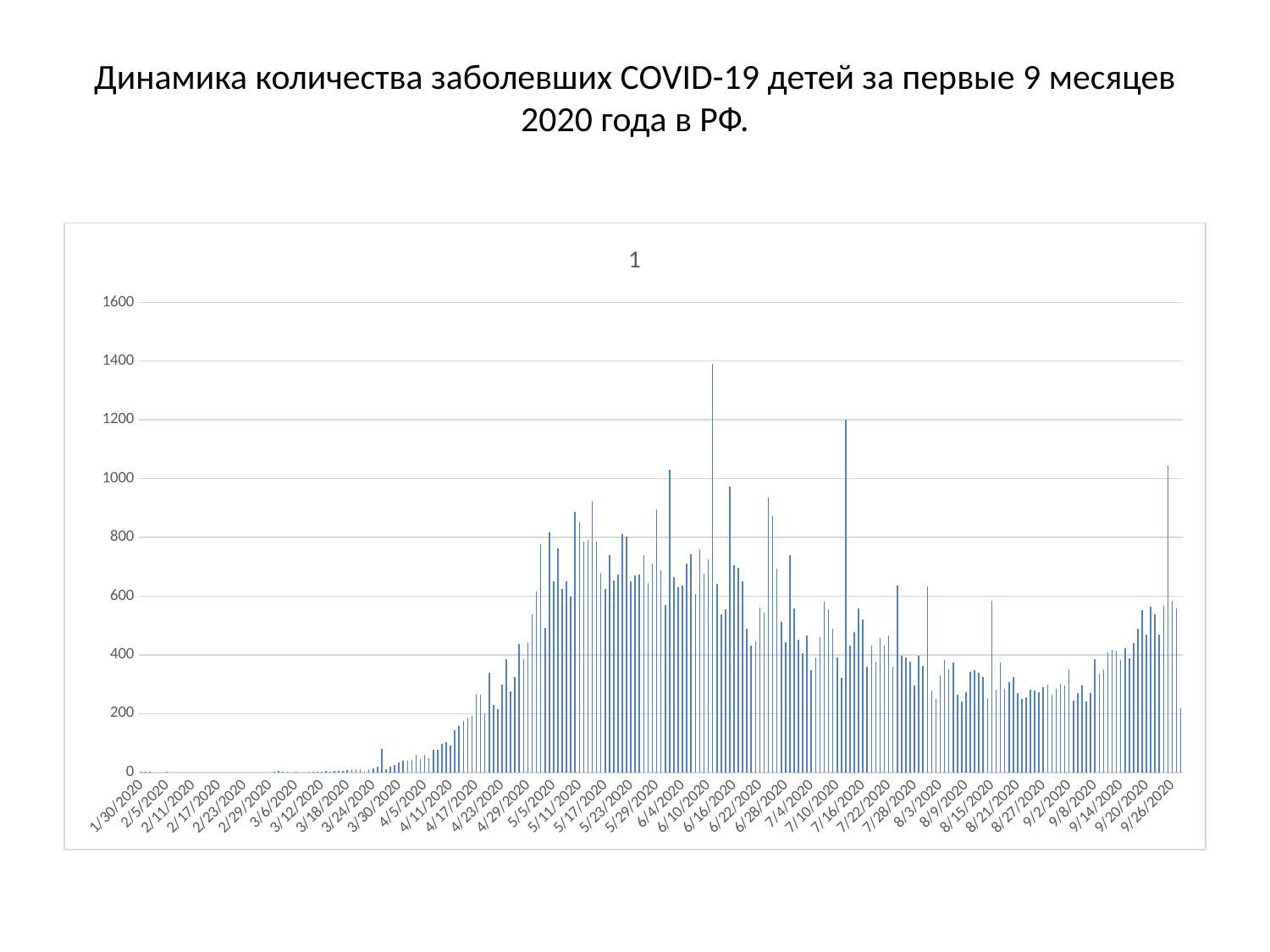

# Динамика количества заболевших COVID-19 детей за первые 9 месяцев 2020 года в РФ.

### Chart:

| Category | 1 |
|---|---|
| 43860 | 1.0 |
| 43861 | 1.0 |
| 43862 | 1.0 |
| 43866 | 1.0 |
| 43891 | 1.0 |
| 43892 | 5.0 |
| 43893 | 2.0 |
| 43894 | 1.0 |
| 43896 | 3.0 |
| 43899 | 3.0 |
| 43900 | 1.0 |
| 43901 | 1.0 |
| 43902 | 1.0 |
| 43903 | 4.0 |
| 43904 | 1.0 |
| 43905 | 6.0 |
| 43906 | 5.0 |
| 43907 | 6.0 |
| 43908 | 8.0 |
| 43909 | 11.0 |
| 43910 | 10.0 |
| 43911 | 11.0 |
| 43912 | 2.0 |
| 43913 | 10.0 |
| 43914 | 13.0 |
| 43915 | 19.0 |
| 43916 | 79.0 |
| 43917 | 10.0 |
| 43918 | 19.0 |
| 43919 | 24.0 |
| 43920 | 35.0 |
| 43921 | 40.0 |
| 43922 | 41.0 |
| 43923 | 43.0 |
| 43924 | 60.0 |
| 43925 | 46.0 |
| 43926 | 60.0 |
| 43927 | 49.0 |
| 43928 | 78.0 |
| 43929 | 77.0 |
| 43930 | 96.0 |
| 43931 | 103.0 |
| 43932 | 90.0 |
| 43933 | 142.0 |
| 43934 | 159.0 |
| 43935 | 174.0 |
| 43936 | 186.0 |
| 43937 | 193.0 |
| 43938 | 268.0 |
| 43939 | 265.0 |
| 43940 | 200.0 |
| 43941 | 338.0 |
| 43942 | 230.0 |
| 43943 | 215.0 |
| 43944 | 300.0 |
| 43945 | 385.0 |
| 43946 | 277.0 |
| 43947 | 325.0 |
| 43948 | 438.0 |
| 43949 | 386.0 |
| 43950 | 444.0 |
| 43951 | 539.0 |
| 43952 | 615.0 |
| 43953 | 776.0 |
| 43954 | 491.0 |
| 43955 | 816.0 |
| 43956 | 651.0 |
| 43957 | 764.0 |
| 43958 | 623.0 |
| 43959 | 649.0 |
| 43960 | 597.0 |
| 43961 | 886.0 |
| 43962 | 851.0 |
| 43963 | 785.0 |
| 43964 | 792.0 |
| 43965 | 924.0 |
| 43966 | 787.0 |
| 43967 | 680.0 |
| 43968 | 624.0 |
| 43969 | 740.0 |
| 43970 | 652.0 |
| 43971 | 673.0 |
| 43972 | 811.0 |
| 43973 | 802.0 |
| 43974 | 651.0 |
| 43975 | 669.0 |
| 43976 | 672.0 |
| 43977 | 741.0 |
| 43978 | 643.0 |
| 43979 | 711.0 |
| 43980 | 895.0 |
| 43981 | 689.0 |
| 43982 | 570.0 |
| 43983 | 1031.0 |
| 43984 | 664.0 |
| 43985 | 630.0 |
| 43986 | 635.0 |
| 43987 | 710.0 |
| 43988 | 742.0 |
| 43989 | 606.0 |
| 43990 | 759.0 |
| 43991 | 676.0 |
| 43992 | 724.0 |
| 43993 | 1390.0 |
| 43994 | 642.0 |
| 43995 | 537.0 |
| 43996 | 554.0 |
| 43997 | 973.0 |
| 43998 | 706.0 |
| 43999 | 696.0 |
| 44000 | 649.0 |
| 44001 | 489.0 |
| 44002 | 432.0 |
| 44003 | 446.0 |
| 44004 | 561.0 |
| 44005 | 544.0 |
| 44006 | 934.0 |
| 44007 | 873.0 |
| 44008 | 693.0 |
| 44009 | 512.0 |
| 44010 | 442.0 |
| 44011 | 740.0 |
| 44012 | 557.0 |
| 44013 | 452.0 |
| 44014 | 405.0 |
| 44015 | 465.0 |
| 44016 | 348.0 |
| 44017 | 391.0 |
| 44018 | 461.0 |
| 44019 | 581.0 |
| 44020 | 555.0 |
| 44021 | 489.0 |
| 44022 | 390.0 |
| 44023 | 323.0 |
| 44024 | 1199.0 |
| 44025 | 432.0 |
| 44026 | 476.0 |
| 44027 | 559.0 |
| 44028 | 521.0 |
| 44029 | 358.0 |
| 44030 | 431.0 |
| 44031 | 377.0 |
| 44032 | 458.0 |
| 44033 | 431.0 |
| 44034 | 465.0 |
| 44035 | 359.0 |
| 44036 | 636.0 |
| 44037 | 397.0 |
| 44038 | 390.0 |
| 44039 | 378.0 |
| 44040 | 297.0 |
| 44041 | 397.0 |
| 44042 | 361.0 |
| 44043 | 632.0 |
| 44044 | 280.0 |
| 44045 | 250.0 |
| 44046 | 332.0 |
| 44047 | 383.0 |
| 44048 | 350.0 |
| 44049 | 375.0 |
| 44050 | 263.0 |
| 44051 | 240.0 |
| 44052 | 272.0 |
| 44053 | 343.0 |
| 44054 | 347.0 |
| 44055 | 338.0 |
| 44056 | 325.0 |
| 44057 | 252.0 |
| 44058 | 585.0 |
| 44059 | 281.0 |
| 44060 | 375.0 |
| 44061 | 284.0 |
| 44062 | 308.0 |
| 44063 | 326.0 |
| 44064 | 269.0 |
| 44065 | 249.0 |
| 44066 | 255.0 |
| 44067 | 281.0 |
| 44068 | 280.0 |
| 44069 | 272.0 |
| 44070 | 290.0 |
| 44071 | 298.0 |
| 44072 | 265.0 |
| 44073 | 283.0 |
| 44074 | 303.0 |
| 44075 | 296.0 |
| 44076 | 351.0 |
| 44077 | 245.0 |
| 44078 | 271.0 |
| 44079 | 296.0 |
| 44080 | 241.0 |
| 44081 | 269.0 |
| 44082 | 385.0 |
| 44083 | 336.0 |
| 44084 | 352.0 |
| 44085 | 407.0 |
| 44086 | 416.0 |
| 44087 | 414.0 |
| 44088 | 382.0 |
| 44089 | 424.0 |
| 44090 | 387.0 |
| 44091 | 439.0 |
| 44092 | 488.0 |
| 44093 | 551.0 |
| 44094 | 469.0 |
| 44095 | 564.0 |
| 44096 | 539.0 |
| 44097 | 468.0 |
| 44098 | 568.0 |
| 44099 | 1046.0 |
| 44100 | 583.0 |
| 44101 | 559.0 |
| 44102 | 219.0 |